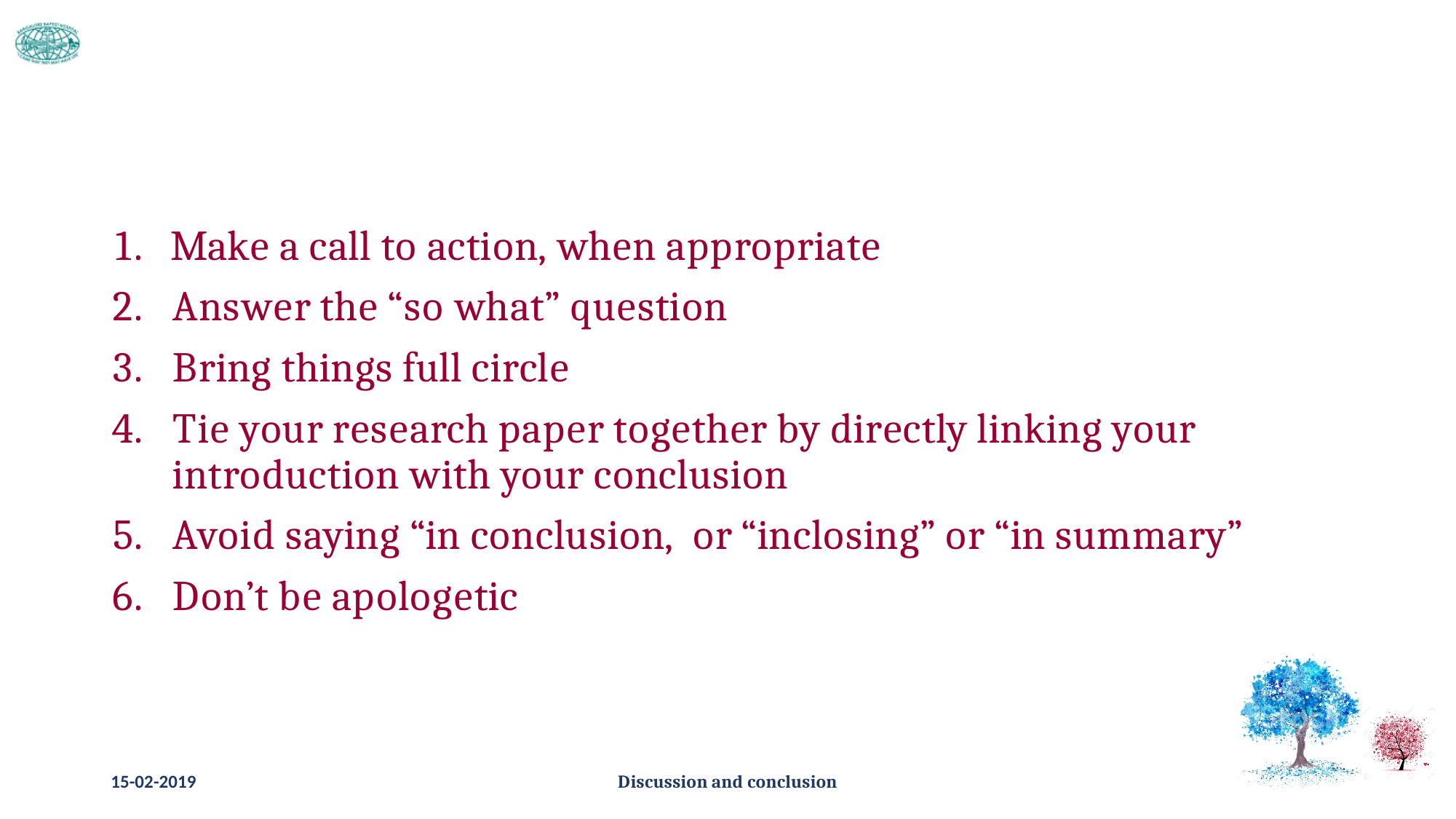

Make a call to action, when appropriate
Answer the “so what” question
Bring things full circle
Tie your research paper together by directly linking your introduction with your conclusion
Avoid saying “in conclusion,  or “inclosing” or “in summary”
Don’t be apologetic

15-02-2019
Discussion and conclusion